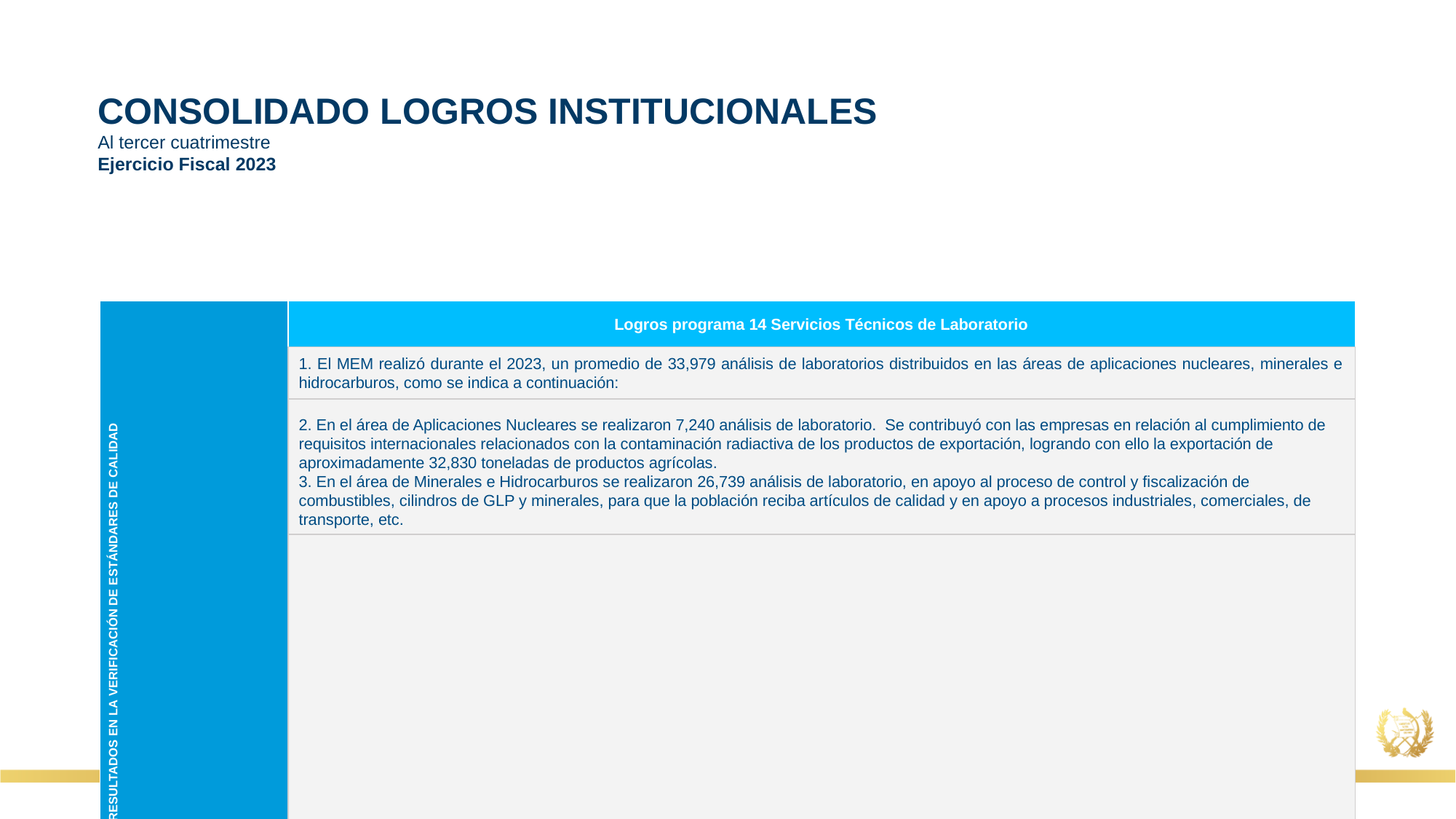

CONSOLIDADO LOGROS INSTITUCIONALES
Al tercer cuatrimestre
Ejercicio Fiscal 2023
| RESULTADOS EN LA VERIFICACIÓN DE ESTÁNDARES DE CALIDAD | Logros programa 14 Servicios Técnicos de Laboratorio |
| --- | --- |
|  | 1. El MEM realizó durante el 2023, un promedio de 33,979 análisis de laboratorios distribuidos en las áreas de aplicaciones nucleares, minerales e hidrocarburos, como se indica a continuación: |
|  | 2. En el área de Aplicaciones Nucleares se realizaron 7,240 análisis de laboratorio. Se contribuyó con las empresas en relación al cumplimiento de requisitos internacionales relacionados con la contaminación radiactiva de los productos de exportación, logrando con ello la exportación de aproximadamente 32,830 toneladas de productos agrícolas. 3. En el área de Minerales e Hidrocarburos se realizaron 26,739 análisis de laboratorio, en apoyo al proceso de control y fiscalización de combustibles, cilindros de GLP y minerales, para que la población reciba artículos de calidad y en apoyo a procesos industriales, comerciales, de transporte, etc. |
|  | Beneficiarios directos: 217 empresas y público en general con servicios de laboratorio. Indirectos: 600,000 personas con análisis de agua potable; 608 personas ocupacionalmente expuestas a radiaciones ionizantes |